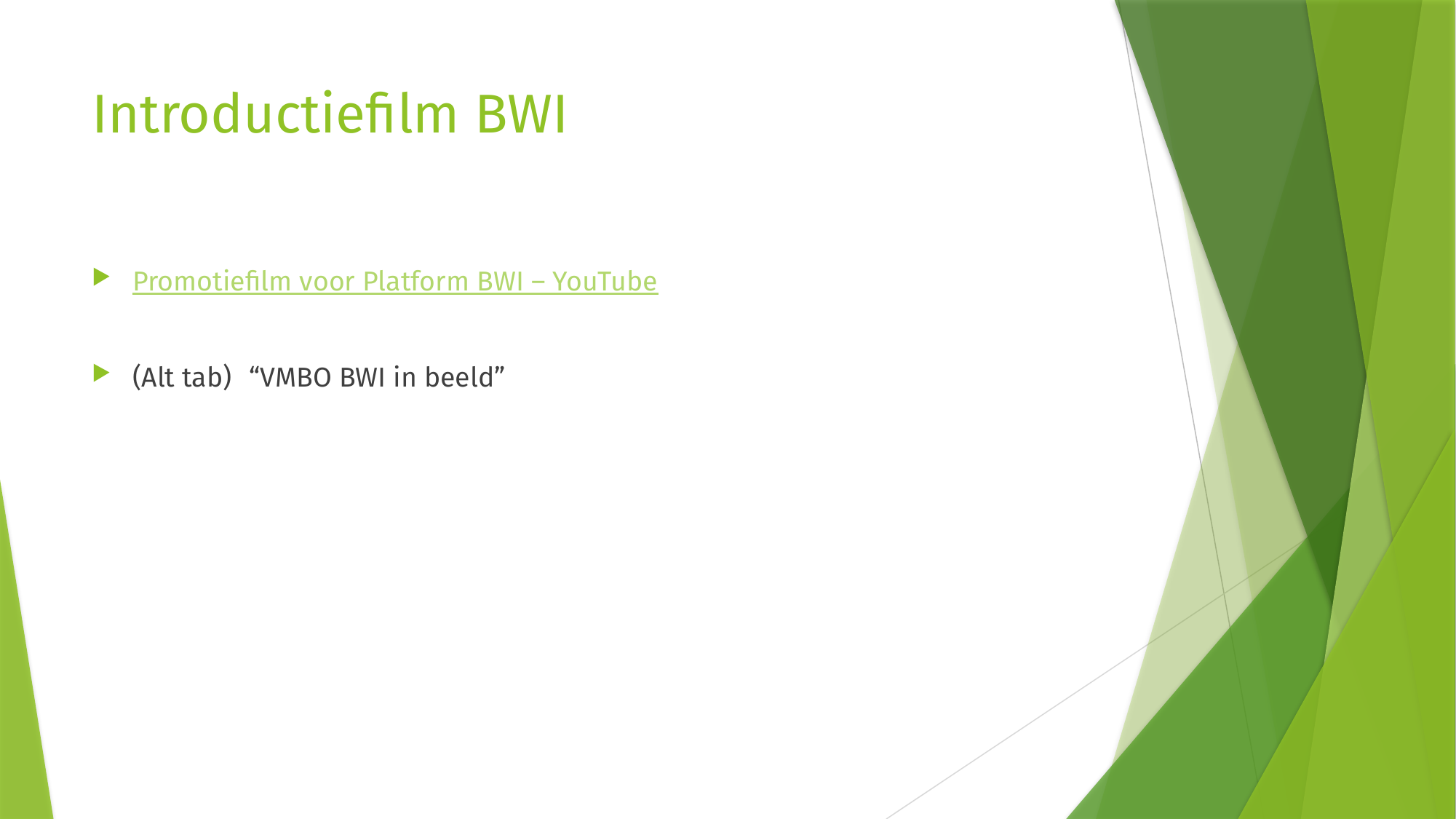

# Introductiefilm BWI
Promotiefilm voor Platform BWI – YouTube

(Alt tab)	 “VMBO BWI in beeld”